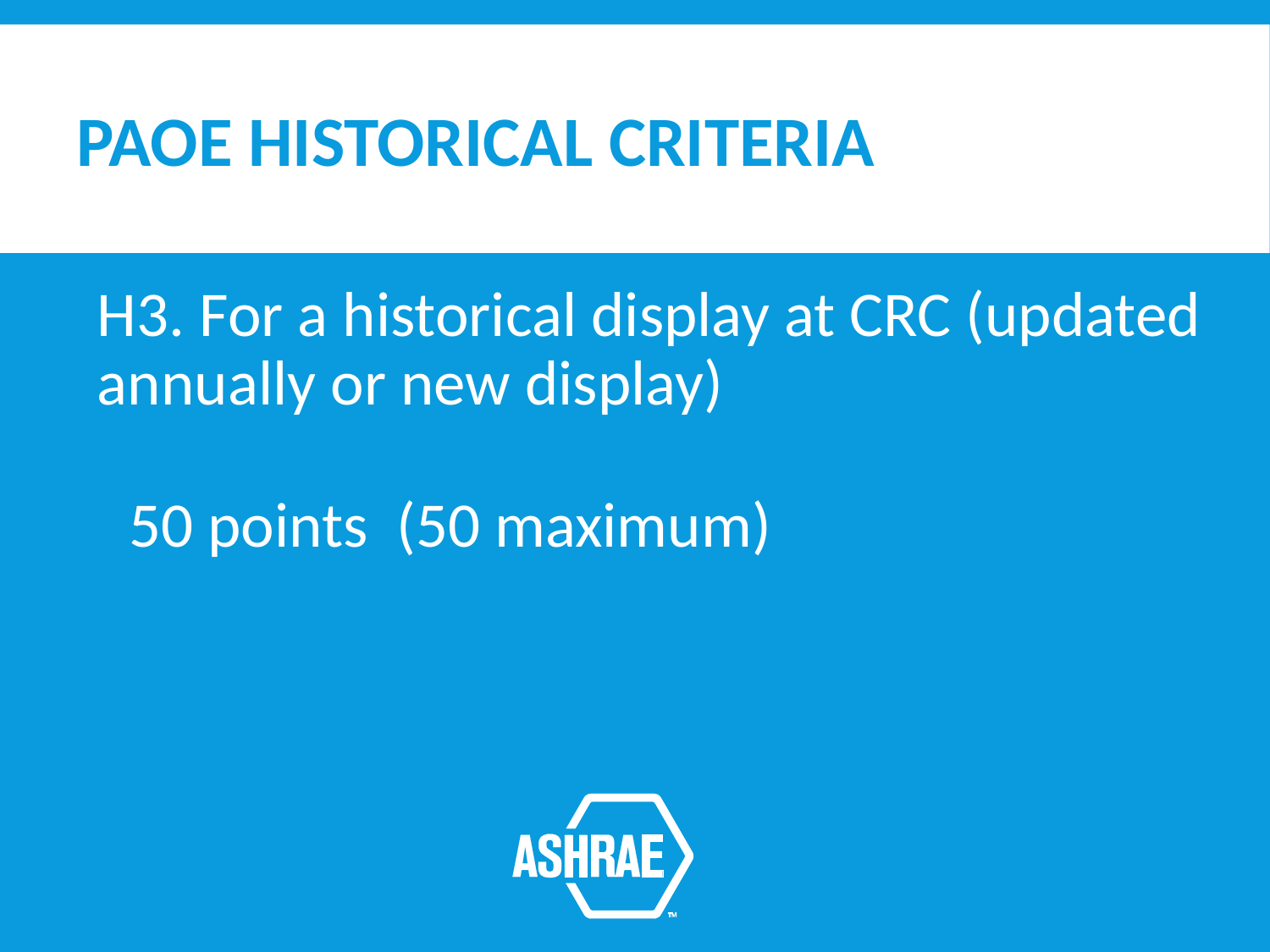

# PAOE HISTORICAL CRITERIA
H3. For a historical display at CRC (updated annually or new display)

50 points  (50 maximum)